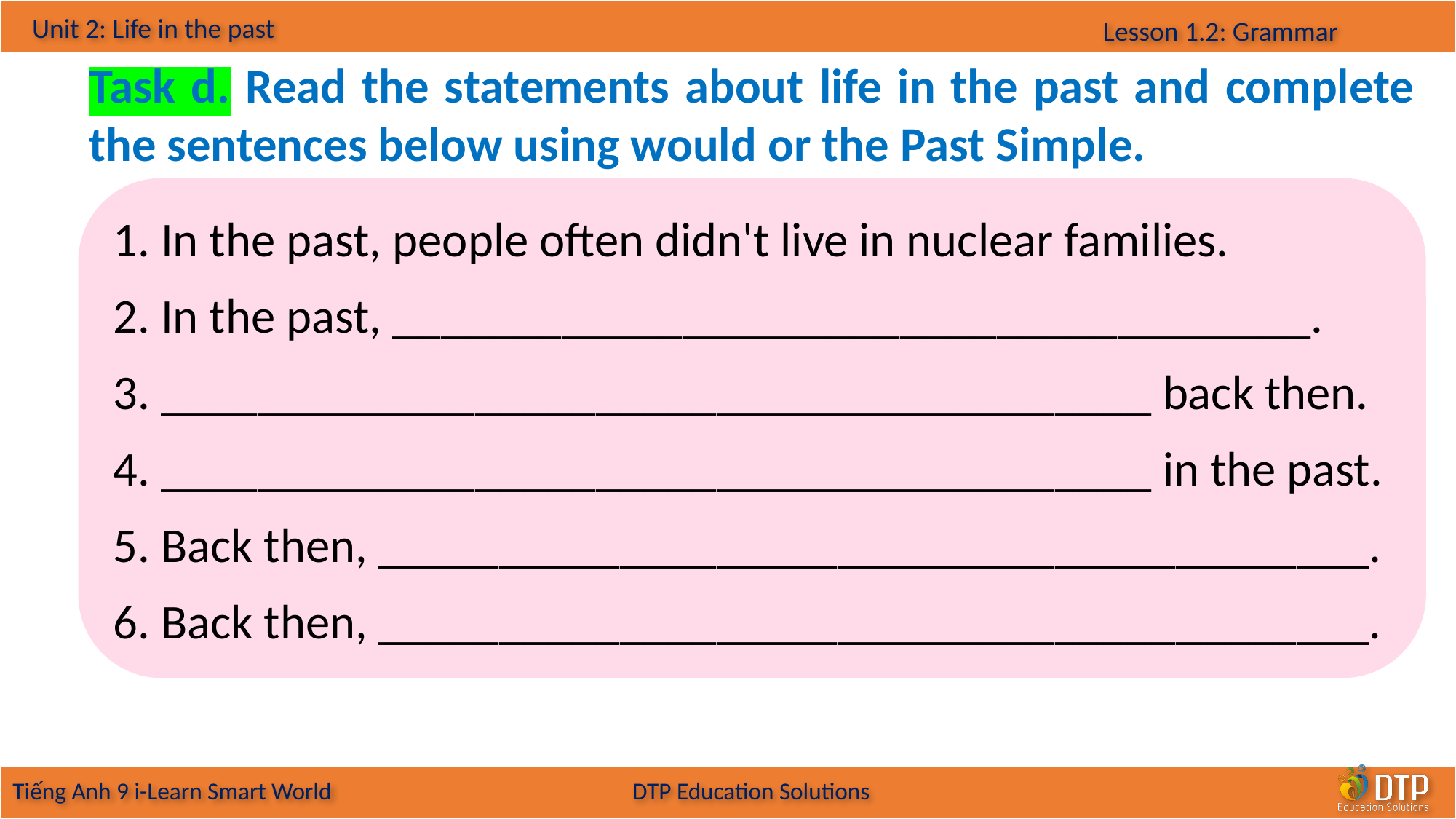

Task d. Read the statements about life in the past and complete the sentences below using would or the Past Simple.
1. In the past, people often didn't live in nuclear families.
2. In the past, ______________________________________.
3. _________________________________________ back then.
4. _________________________________________ in the past.
5. Back then, _________________________________________.
6. Back then, _________________________________________.